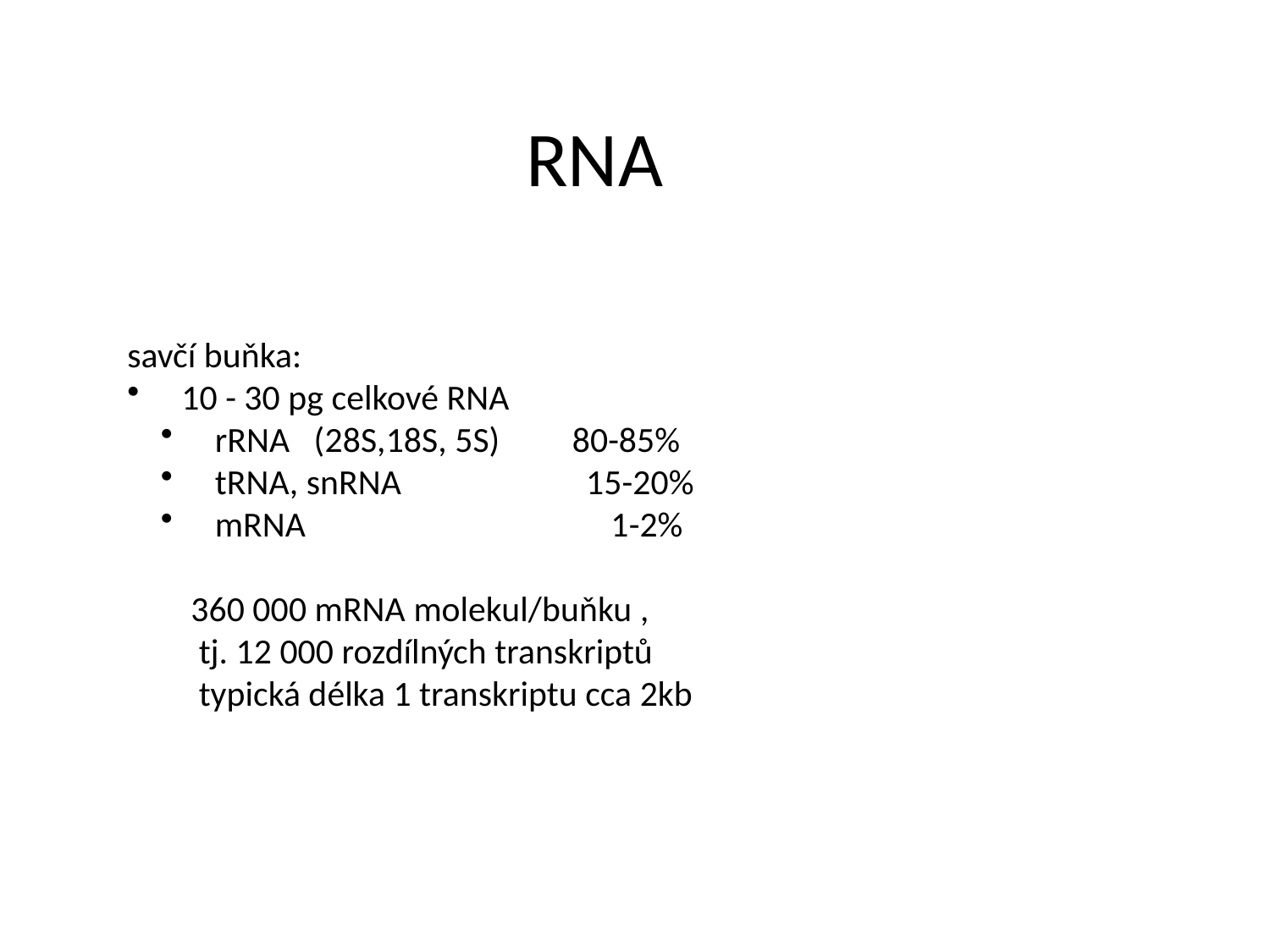

# RNA
savčí buňka:
   10 - 30 pg celkové RNA
   rRNA   (28S,18S, 5S)         80-85%
   tRNA, snRNA                       15-20%
   mRNA                                      1-2%

360 000 mRNA molekul/buňku ,
 tj. 12 000 rozdílných transkriptů
 typická délka 1 transkriptu cca 2kb